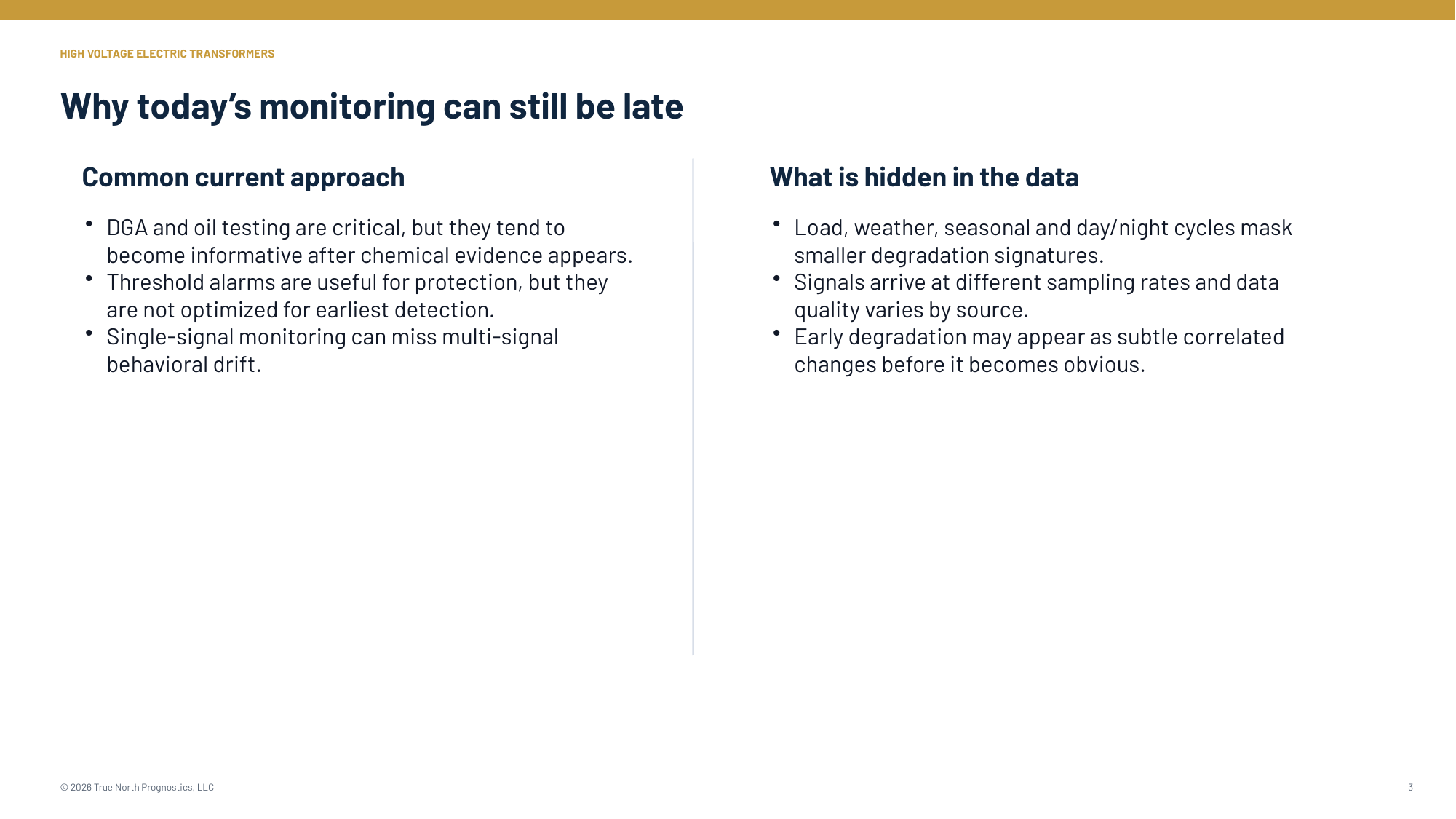

HIGH VOLTAGE ELECTRIC TRANSFORMERS
Why today’s monitoring can still be late
Common current approach

What is hidden in the data
DGA and oil testing are critical, but they tend to become informative after chemical evidence appears.
Threshold alarms are useful for protection, but they are not optimized for earliest detection.
Single-signal monitoring can miss multi-signal behavioral drift.
Load, weather, seasonal and day/night cycles mask smaller degradation signatures.
Signals arrive at different sampling rates and data quality varies by source.
Early degradation may appear as subtle correlated changes before it becomes obvious.
© 2026 True North Prognostics, LLC
3